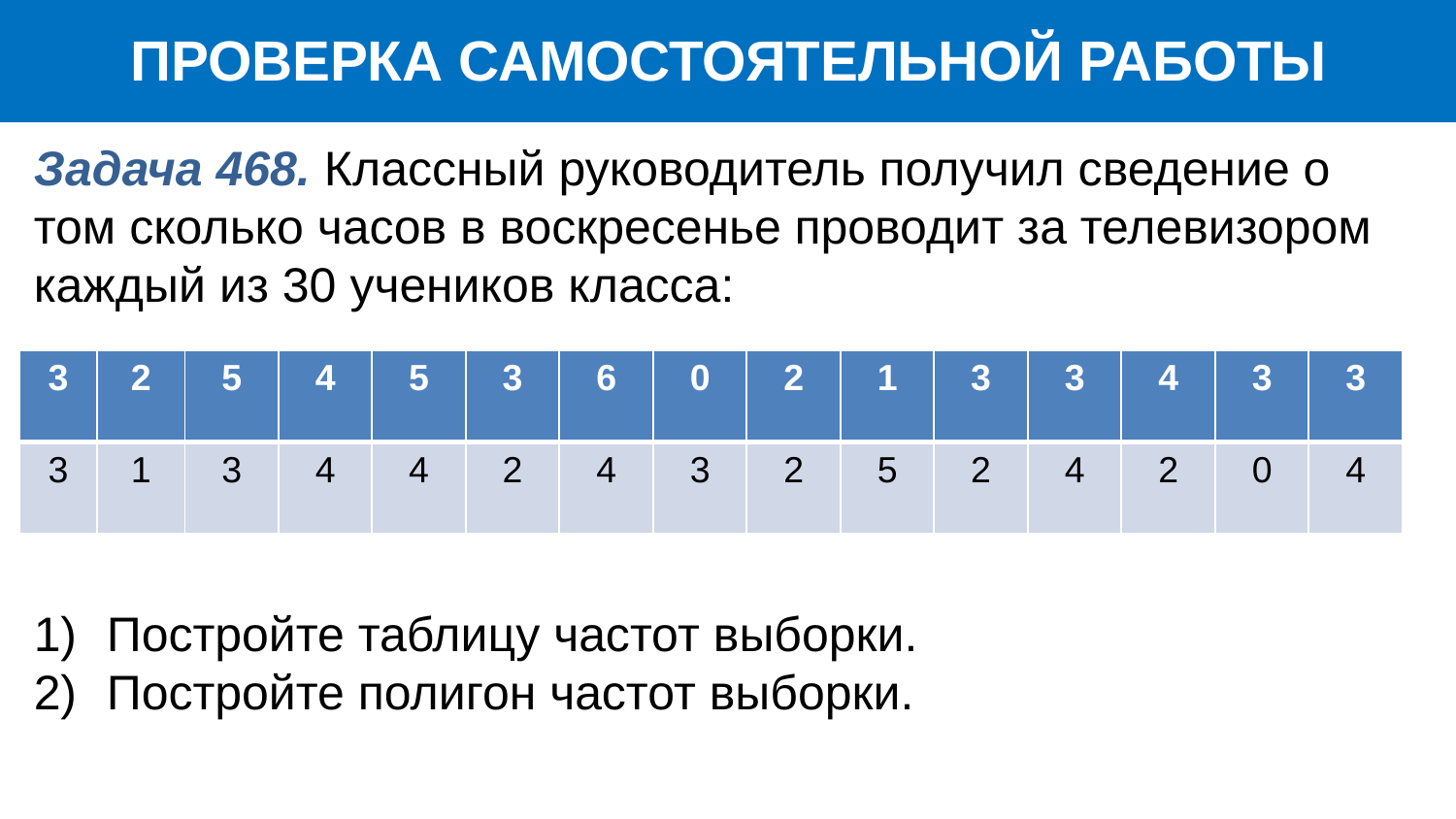

ПРОВЕРКА САМОСТОЯТЕЛЬНОЙ РАБОТЫ
Задача 468. Классный руководитель получил сведение о том сколько часов в воскресенье проводит за телевизором каждый из 30 учеников класса:

Постройте таблицу частот выборки.
Постройте полигон частот выборки.

| 3 | 2 | 5 | 4 | 5 | 3 | 6 | 0 | 2 | 1 | 3 | 3 | 4 | 3 | 3 |
| --- | --- | --- | --- | --- | --- | --- | --- | --- | --- | --- | --- | --- | --- | --- |
| 3 | 1 | 3 | 4 | 4 | 2 | 4 | 3 | 2 | 5 | 2 | 4 | 2 | 0 | 4 |